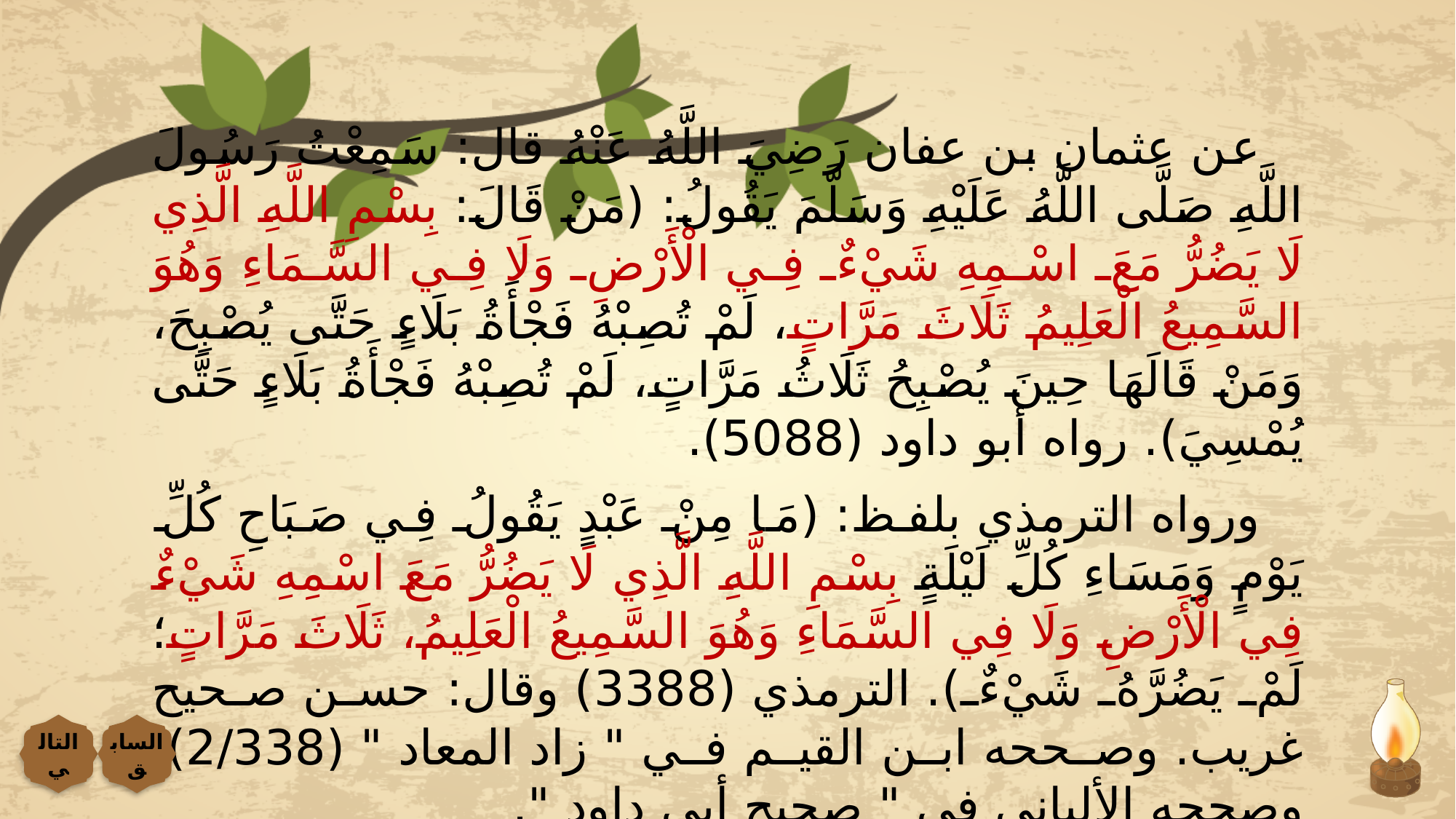

عن عثمان بن عفان رَضِيَ اللَّهُ عَنْهُ قال: سَمِعْتُ رَسُولَ اللَّهِ صَلَّى اللَّهُ عَلَيْهِ وَسَلَّمَ يَقُولُ: (مَنْ قَالَ: بِسْمِ اللَّهِ الَّذِي لَا يَضُرُّ مَعَ اسْمِهِ شَيْءٌ فِي الْأَرْضِ وَلَا فِي السَّمَاءِ وَهُوَ السَّمِيعُ الْعَلِيمُ ثَلَاثَ مَرَّاتٍ، لَمْ تُصِبْهُ فَجْأَةُ بَلَاءٍ حَتَّى يُصْبِحَ، وَمَنْ قَالَهَا حِينَ يُصْبِحُ ثَلَاثُ مَرَّاتٍ، لَمْ تُصِبْهُ فَجْأَةُ بَلَاءٍ حَتَّى يُمْسِيَ). رواه أبو داود (5088).
ورواه الترمذي بلفظ: (مَا مِنْ عَبْدٍ يَقُولُ فِي صَبَاحِ كُلِّ يَوْمٍ وَمَسَاءِ كُلِّ لَيْلَةٍ بِسْمِ اللَّهِ الَّذِي لَا يَضُرُّ مَعَ اسْمِهِ شَيْءٌ فِي الْأَرْضِ وَلَا فِي السَّمَاءِ وَهُوَ السَّمِيعُ الْعَلِيمُ، ثَلَاثَ مَرَّاتٍ؛ لَمْ يَضُرَّهُ شَيْءٌ). الترمذي (3388) وقال: حسن صحيح غريب. وصححه ابن القيم في " زاد المعاد " (2/338)، وصححه الألباني في " صحيح أبي داود ".
التالي
السابق